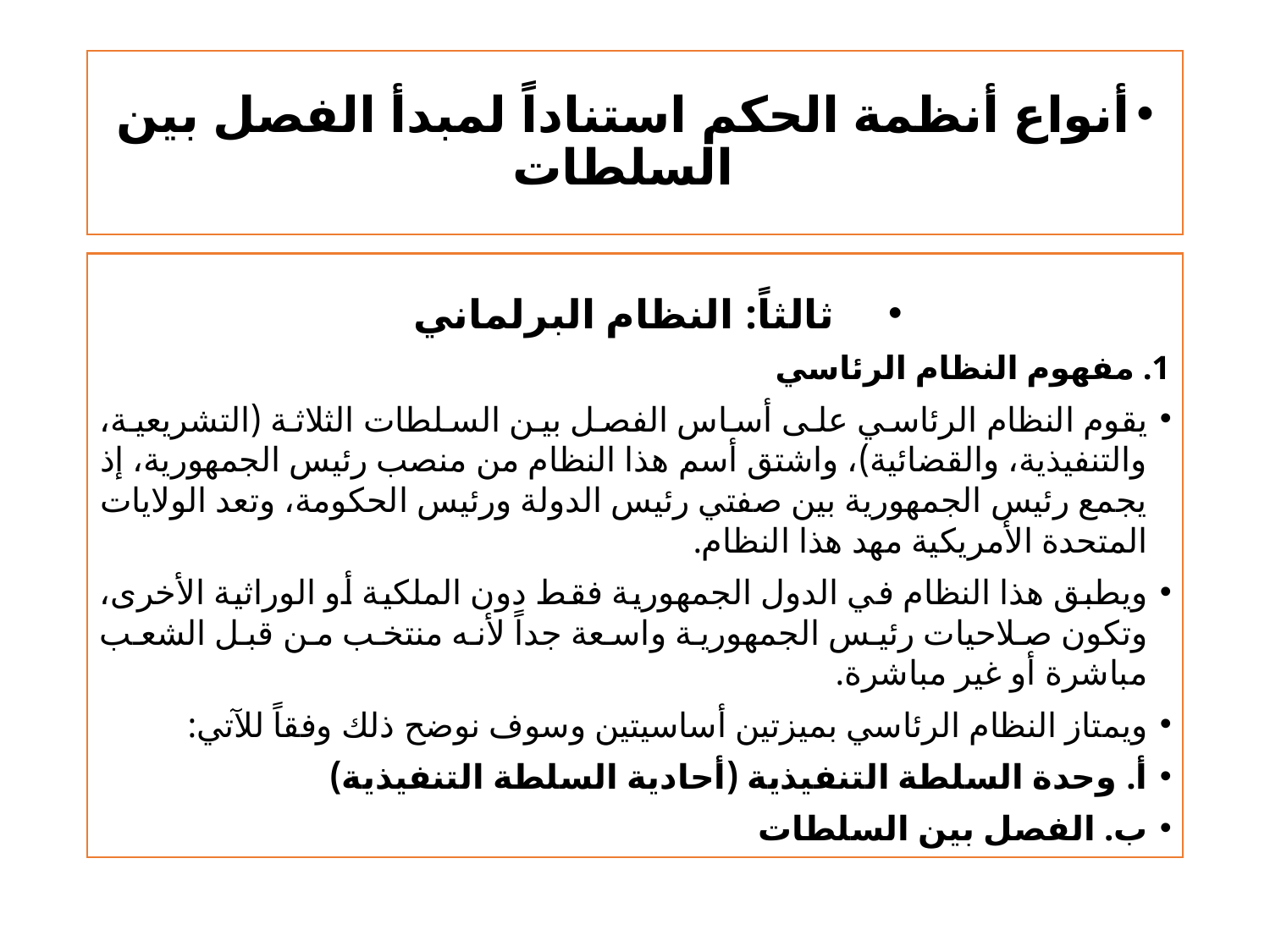

# أنواع أنظمة الحكم استناداً لمبدأ الفصل بين السلطات
ثالثاً: النظام البرلماني
1. مفهوم النظام الرئاسي
يقوم النظام الرئاسي على أساس الفصل بين السلطات الثلاثة (التشريعية، والتنفيذية، والقضائية)، واشتق أسم هذا النظام من منصب رئيس الجمهورية، إذ يجمع رئيس الجمهورية بين صفتي رئيس الدولة ورئيس الحكومة، وتعد الولايات المتحدة الأمريكية مهد هذا النظام.
ويطبق هذا النظام في الدول الجمهورية فقط دون الملكية أو الوراثية الأخرى، وتكون صلاحيات رئيس الجمهورية واسعة جداً لأنه منتخب من قبل الشعب مباشرة أو غير مباشرة.
ويمتاز النظام الرئاسي بميزتين أساسيتين وسوف نوضح ذلك وفقاً للآتي:
أ. وحدة السلطة التنفيذية (أحادية السلطة التنفيذية)
ب. الفصل بين السلطات